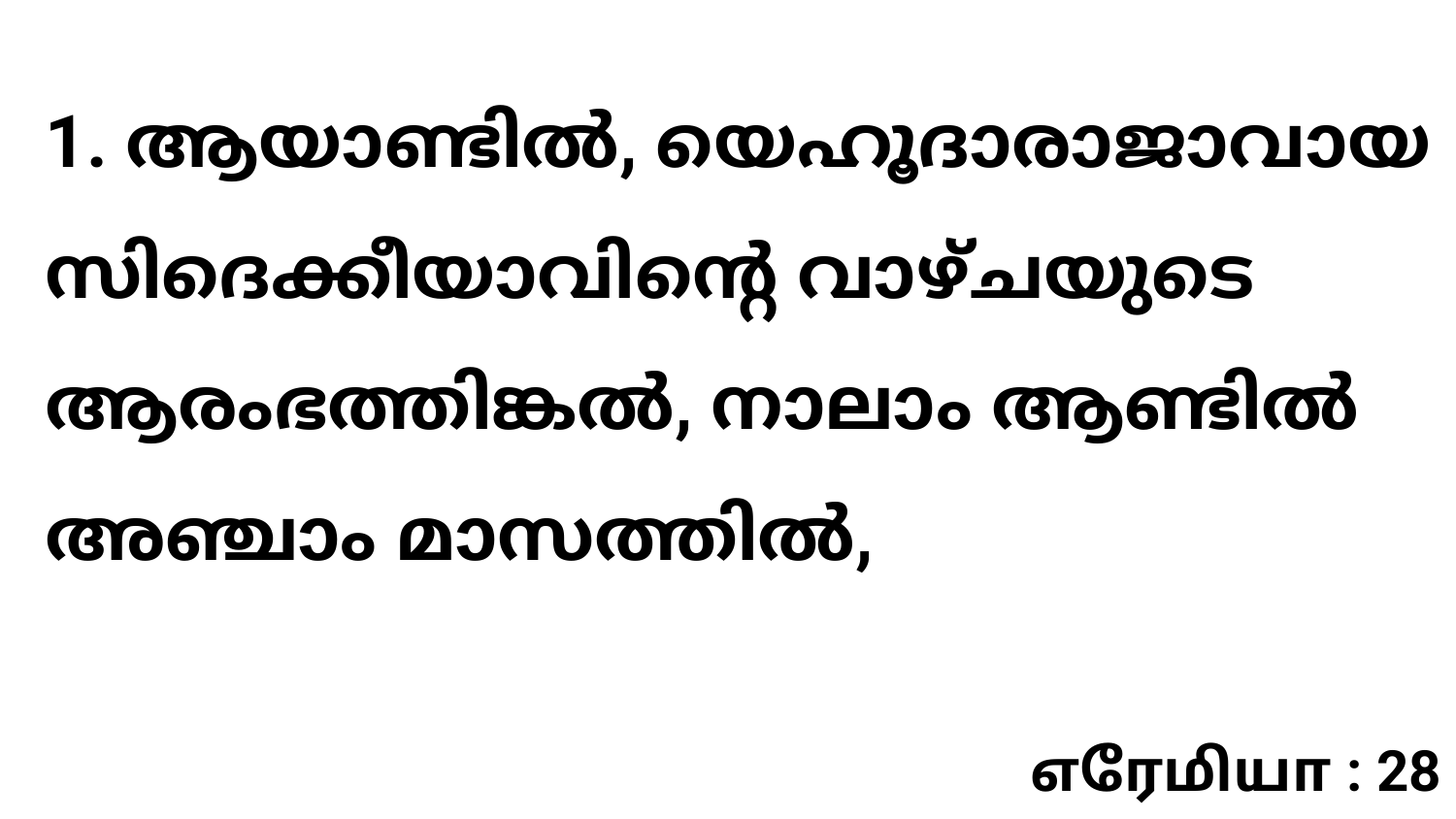

1. ആയാണ്ടിൽ, യെഹൂദാരാജാവായ സിദെക്കീയാവിന്റെ വാഴ്ചയുടെ ആരംഭത്തിങ്കൽ, നാലാം ആണ്ടിൽ അഞ്ചാം മാസത്തിൽ,
எரேமியா : 28